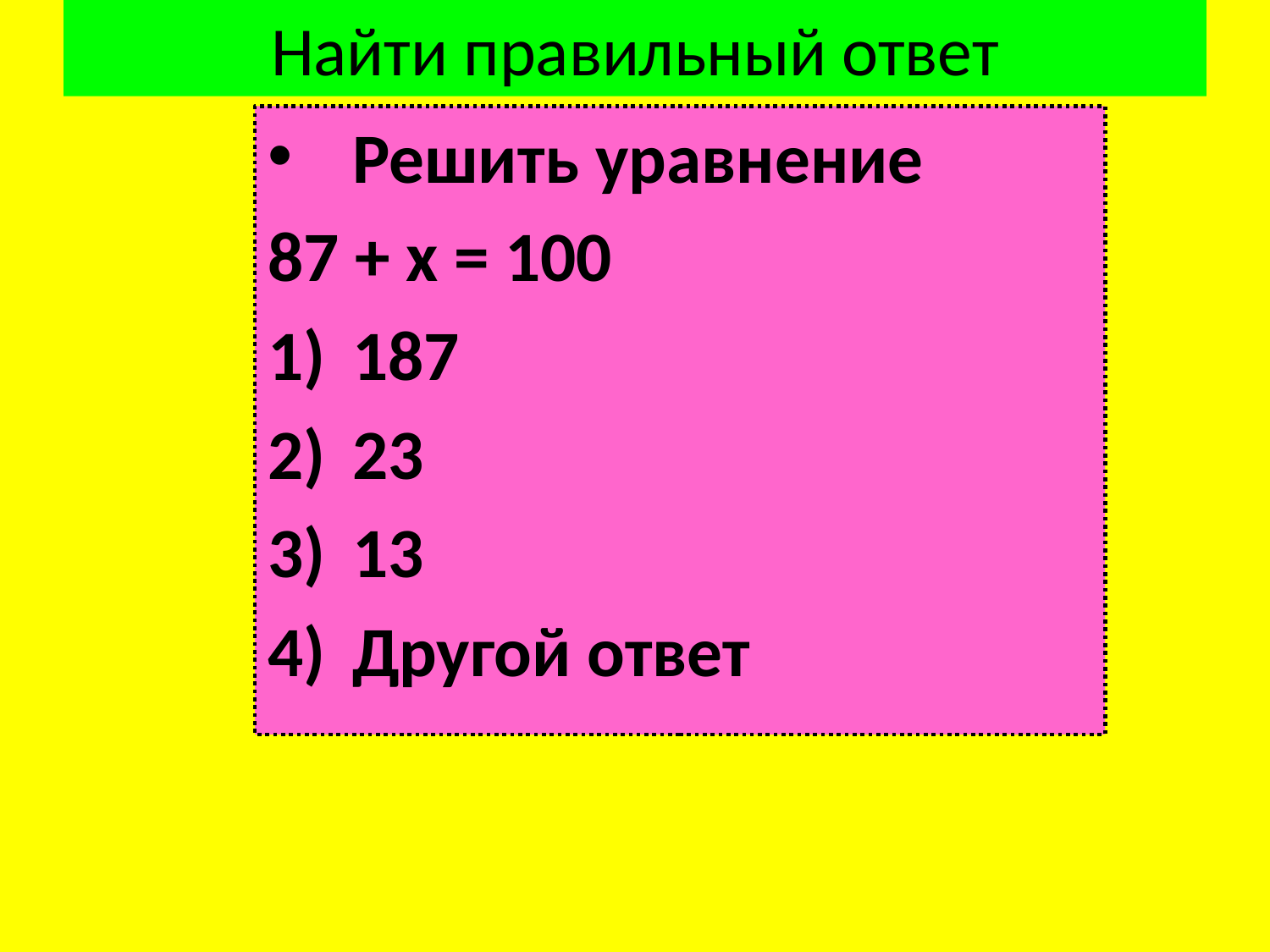

# Найти правильный ответ
Решить уравнение
87 + х = 100
187
23
13
Другой ответ